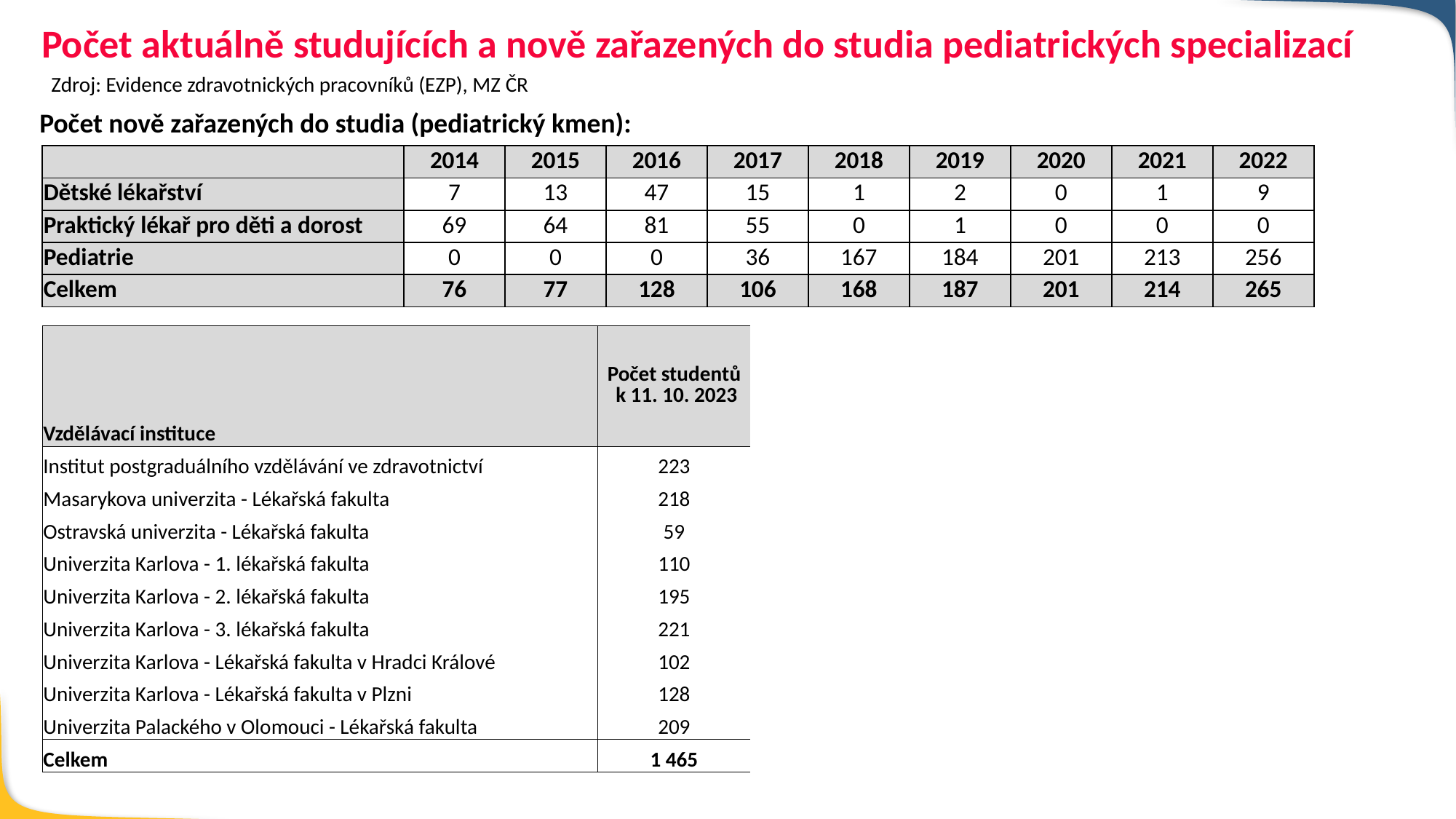

Počet aktuálně studujících a nově zařazených do studia pediatrických specializací
Zdroj: Evidence zdravotnických pracovníků (EZP), MZ ČR
Počet nově zařazených do studia (pediatrický kmen):
|  | 2014 | 2015 | 2016 | 2017 | 2018 | 2019 | 2020 | 2021 | 2022 |
| --- | --- | --- | --- | --- | --- | --- | --- | --- | --- |
| Dětské lékařství | 7 | 13 | 47 | 15 | 1 | 2 | 0 | 1 | 9 |
| Praktický lékař pro děti a dorost | 69 | 64 | 81 | 55 | 0 | 1 | 0 | 0 | 0 |
| Pediatrie | 0 | 0 | 0 | 36 | 167 | 184 | 201 | 213 | 256 |
| Celkem | 76 | 77 | 128 | 106 | 168 | 187 | 201 | 214 | 265 |
| Vzdělávací instituce | Počet studentů k 11. 10. 2023 |
| --- | --- |
| Institut postgraduálního vzdělávání ve zdravotnictví | 223 |
| Masarykova univerzita - Lékařská fakulta | 218 |
| Ostravská univerzita - Lékařská fakulta | 59 |
| Univerzita Karlova - 1. lékařská fakulta | 110 |
| Univerzita Karlova - 2. lékařská fakulta | 195 |
| Univerzita Karlova - 3. lékařská fakulta | 221 |
| Univerzita Karlova - Lékařská fakulta v Hradci Králové | 102 |
| Univerzita Karlova - Lékařská fakulta v Plzni | 128 |
| Univerzita Palackého v Olomouci - Lékařská fakulta | 209 |
| Celkem | 1 465 |